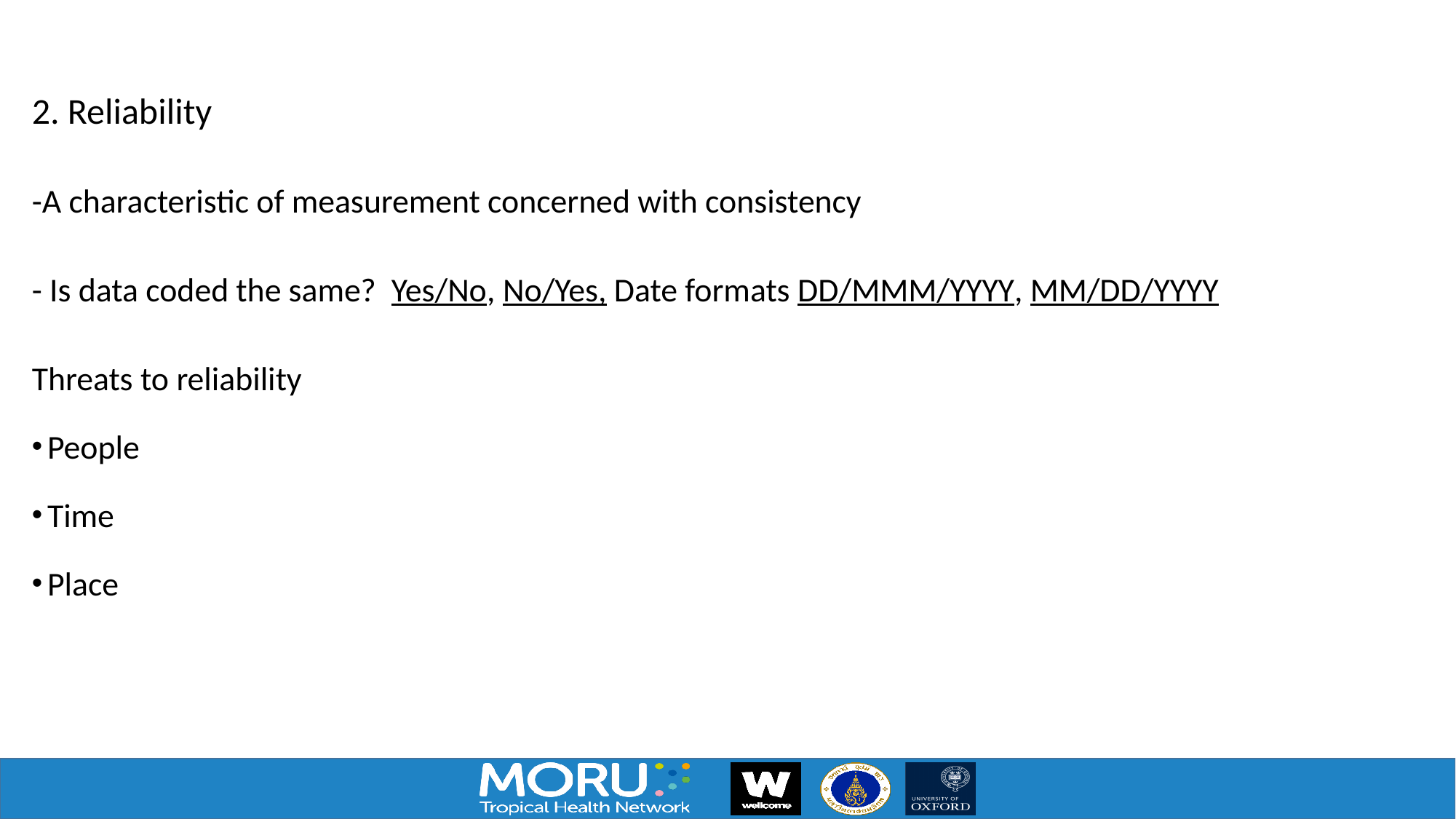

2. Reliability
-A characteristic of measurement concerned with consistency
- Is data coded the same?  Yes/No, No/Yes, Date formats DD/MMM/YYYY, MM/DD/YYYY
Threats to reliability
People
Time
Place